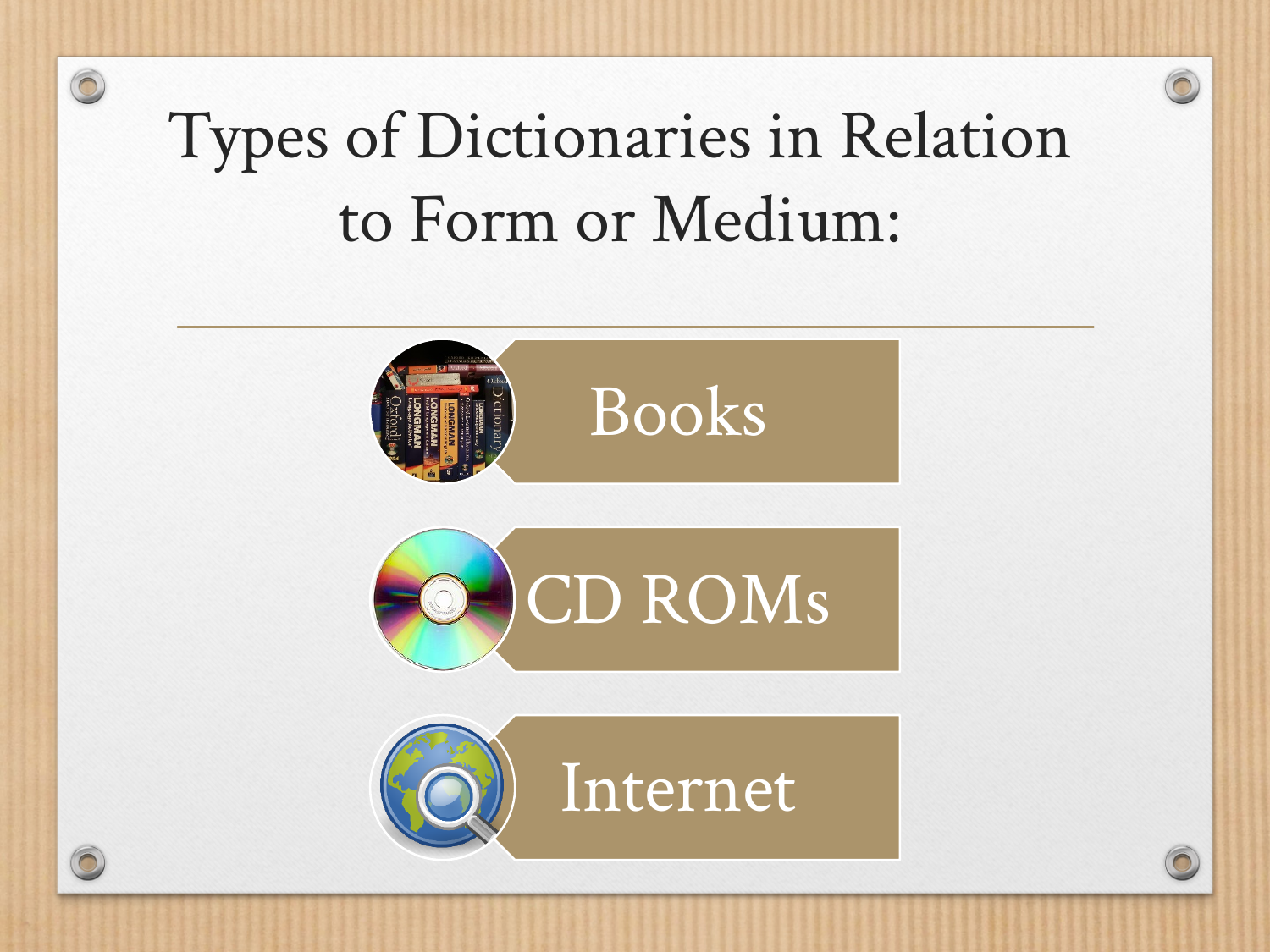

# Types of Dictionaries in Relation to Form or Medium:
Books
CD ROMs
Internet